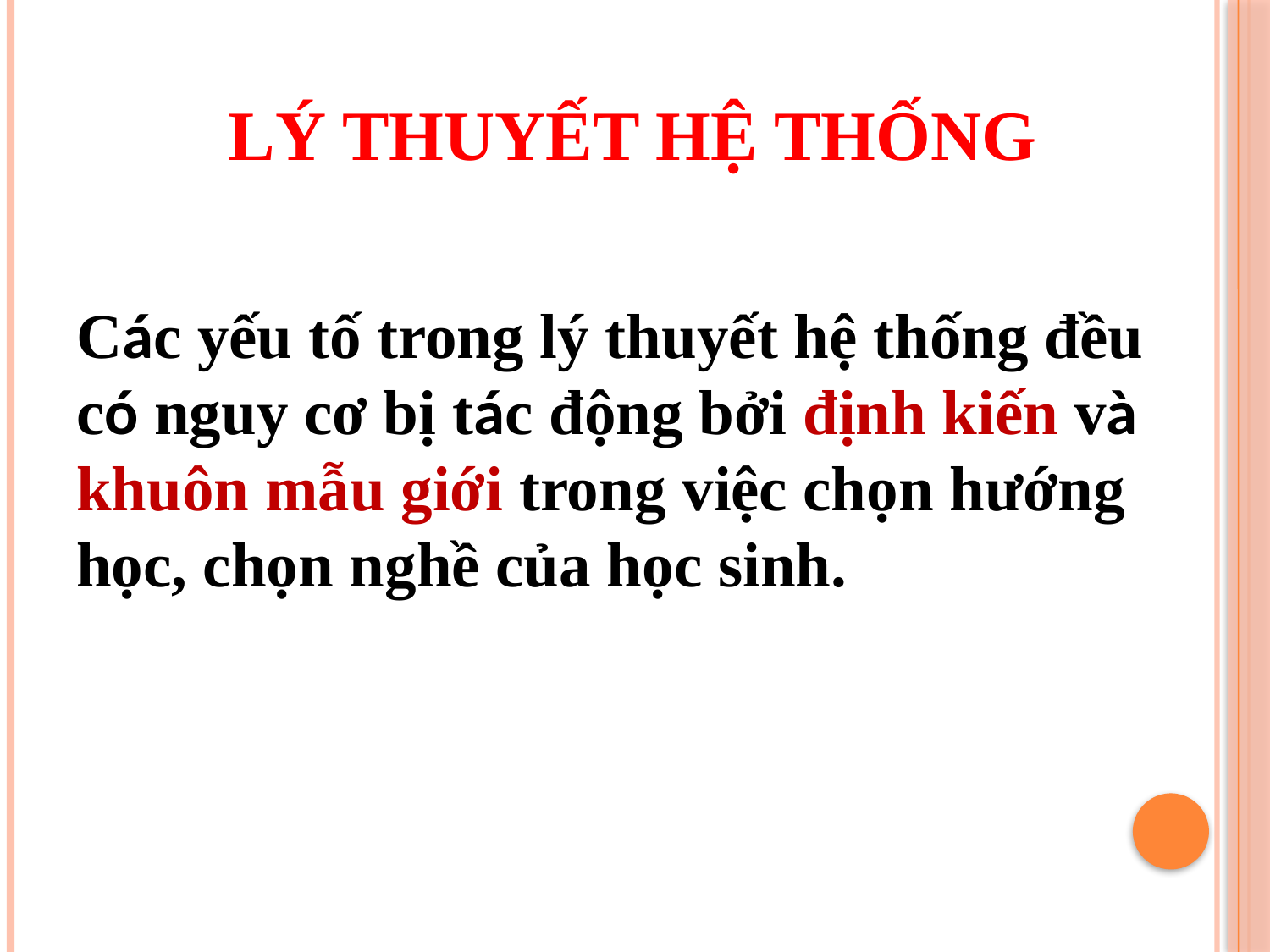

LÝ THUYẾT HỆ THỐNG

Các yếu tố trong lý thuyết hệ thống đều có nguy cơ bị tác động bởi định kiến và khuôn mẫu giới trong việc chọn hướng học, chọn nghề của học sinh.